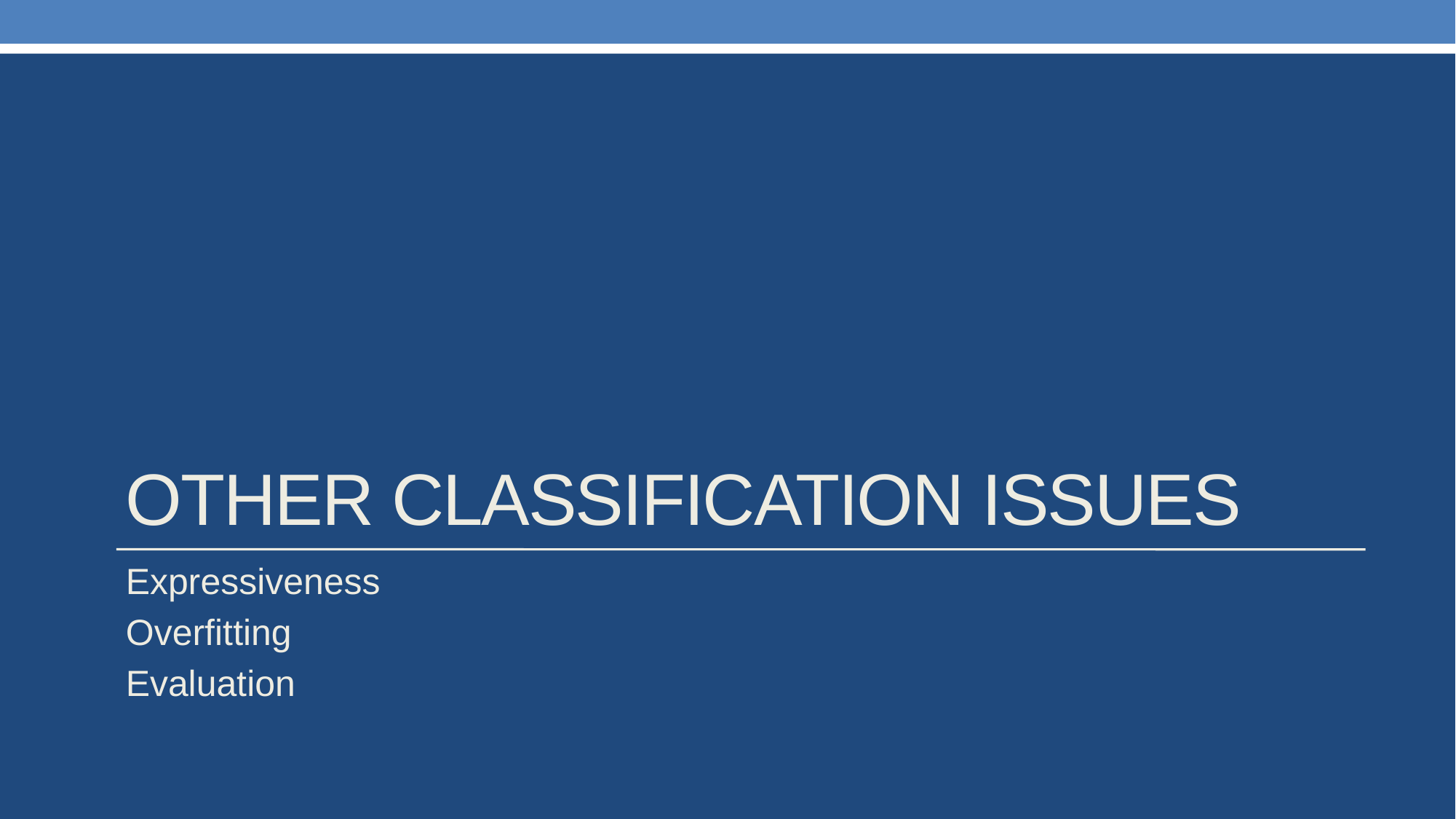

# Other Classification issues
Expressiveness
Overfitting
Evaluation